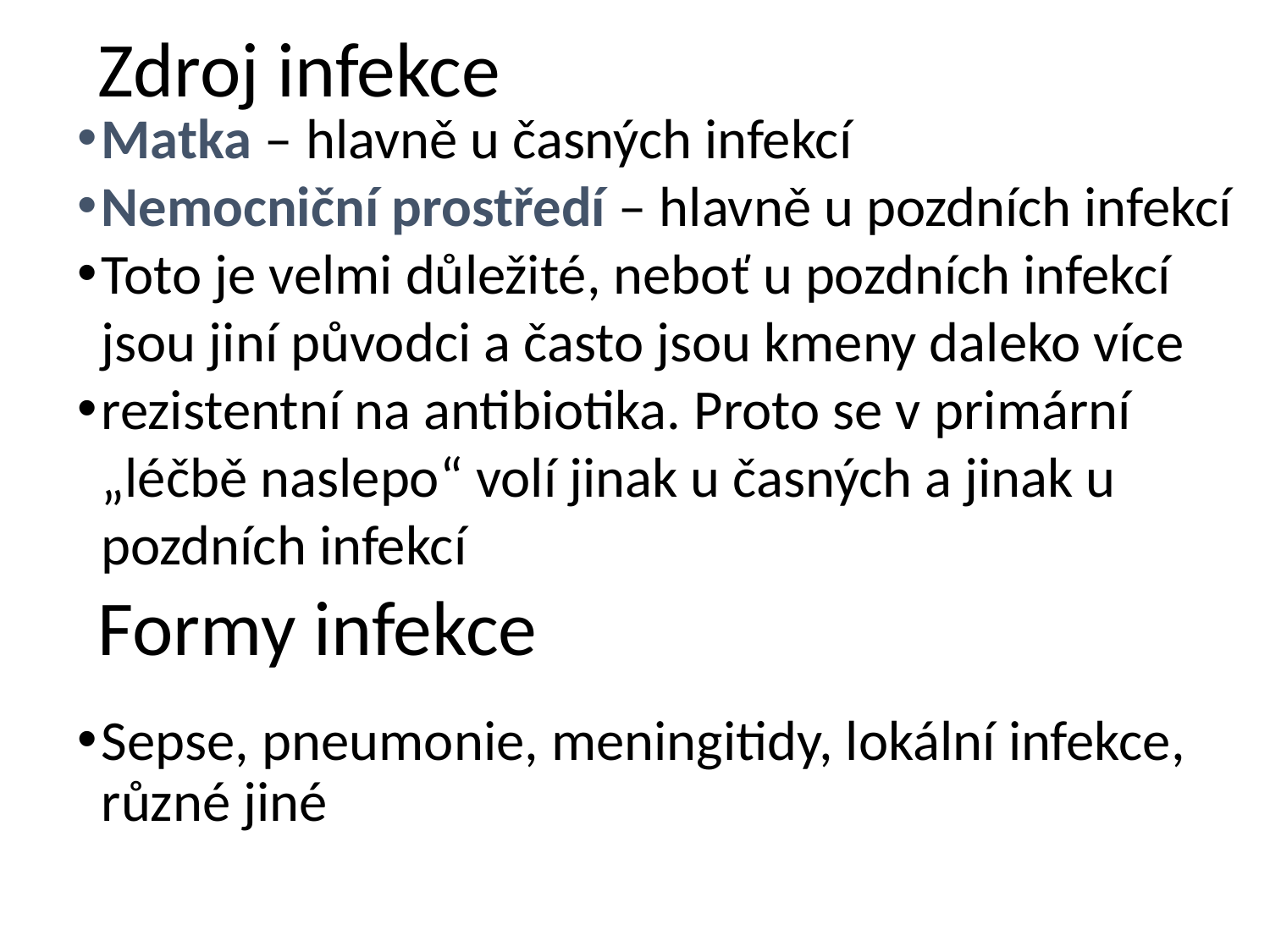

# Zdroj infekce Formy infekce
Matka – hlavně u časných infekcí
Nemocniční prostředí – hlavně u pozdních infekcí
Toto je velmi důležité, neboť u pozdních infekcí jsou jiní původci a často jsou kmeny daleko více
rezistentní na antibiotika. Proto se v primární „léčbě naslepo“ volí jinak u časných a jinak u pozdních infekcí

Sepse, pneumonie, meningitidy, lokální infekce, různé jiné